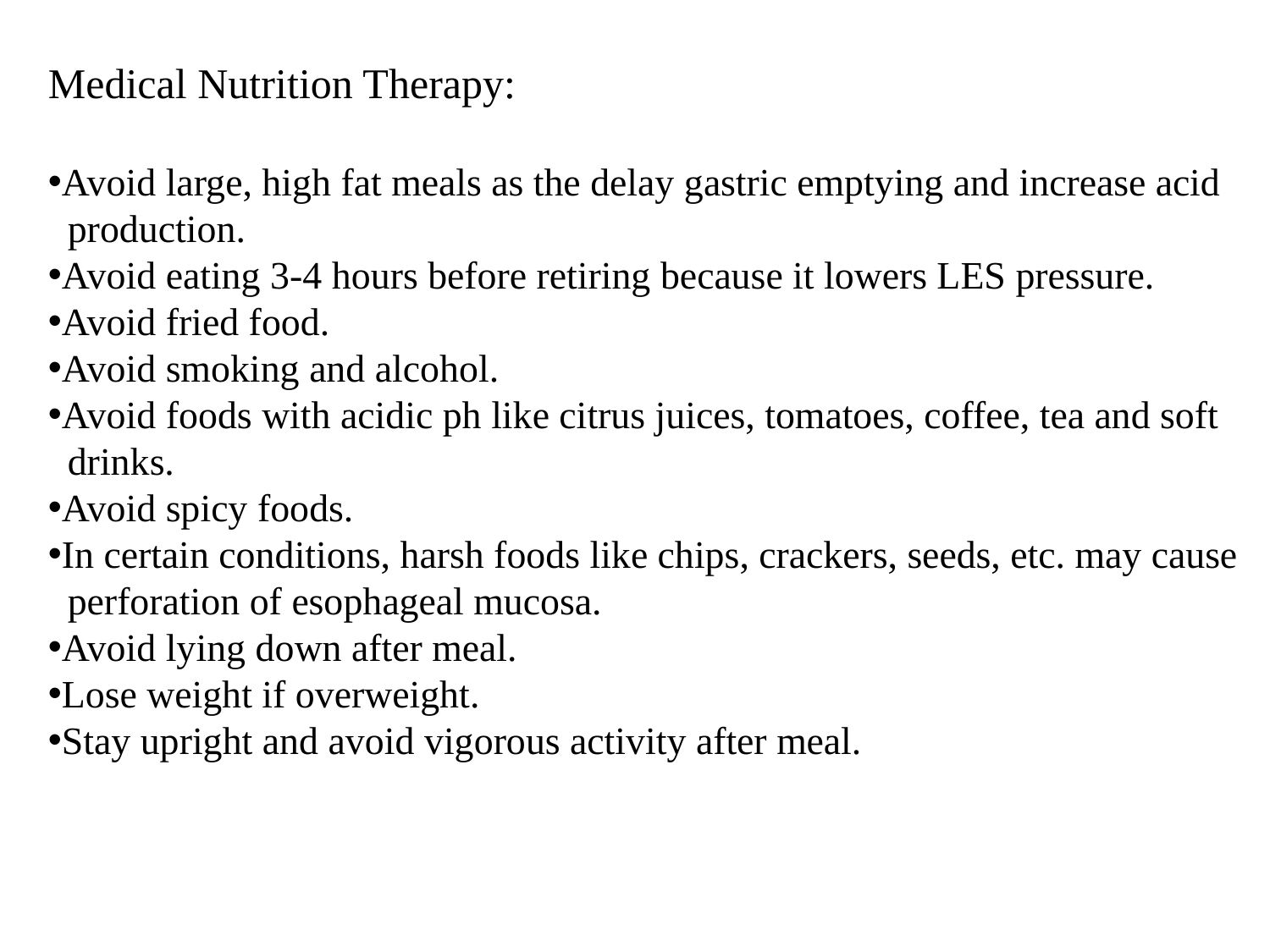

Medical Nutrition Therapy:

Avoid large, high fat meals as the delay gastric emptying and increase acid
  production.
Avoid eating 3-4 hours before retiring because it lowers LES pressure.
Avoid fried food.
Avoid smoking and alcohol.
Avoid foods with acidic ph like citrus juices, tomatoes, coffee, tea and soft
  drinks.
Avoid spicy foods.
In certain conditions, harsh foods like chips, crackers, seeds, etc. may cause
  perforation of esophageal mucosa.
Avoid lying down after meal.
Lose weight if overweight.
Stay upright and avoid vigorous activity after meal.